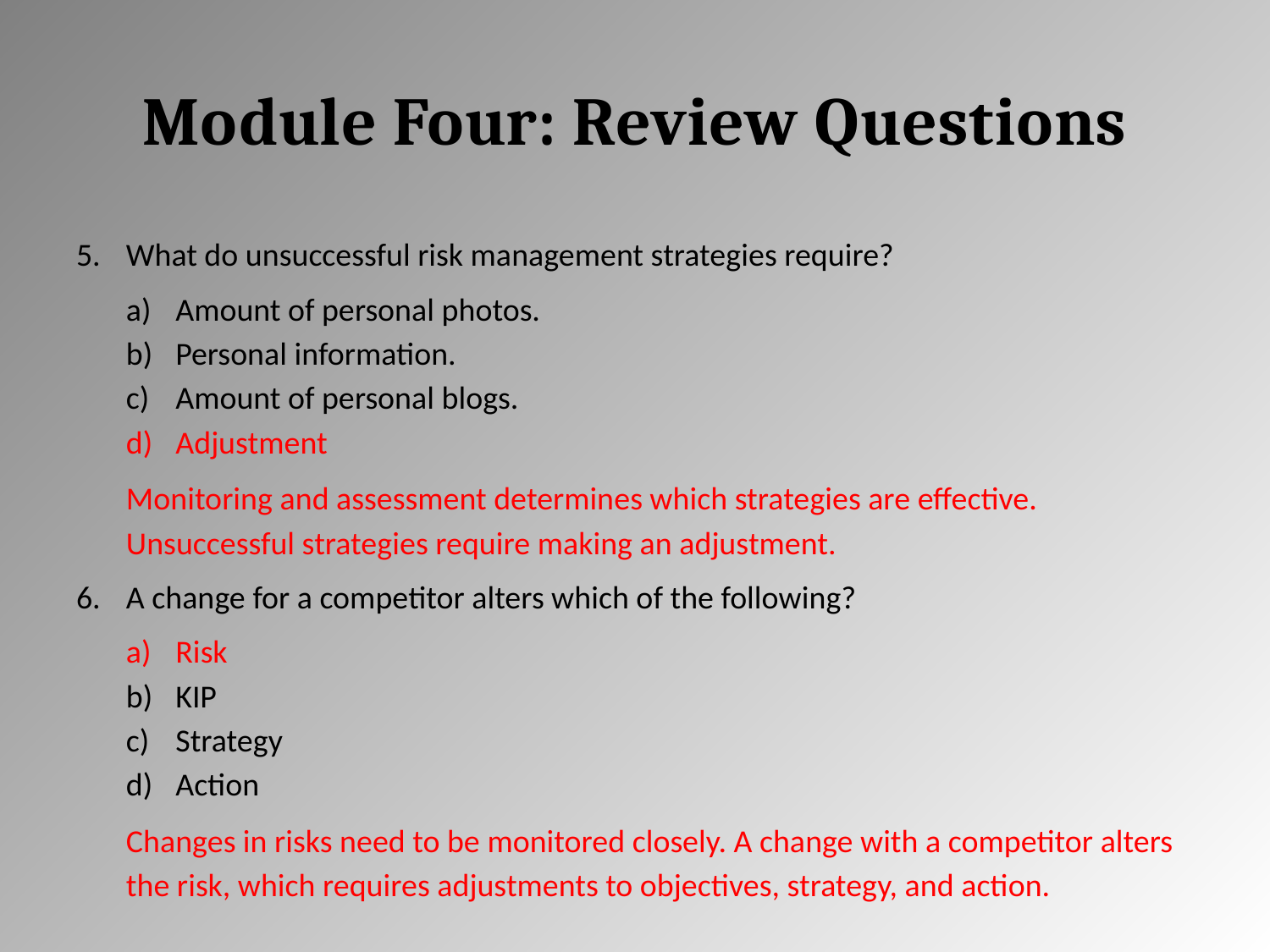

# Module Four: Review Questions
What do unsuccessful risk management strategies require?
Amount of personal photos.
Personal information.
Amount of personal blogs.
Adjustment
Monitoring and assessment determines which strategies are effective. Unsuccessful strategies require making an adjustment.
A change for a competitor alters which of the following?
Risk
KIP
Strategy
Action
Changes in risks need to be monitored closely. A change with a competitor alters the risk, which requires adjustments to objectives, strategy, and action.